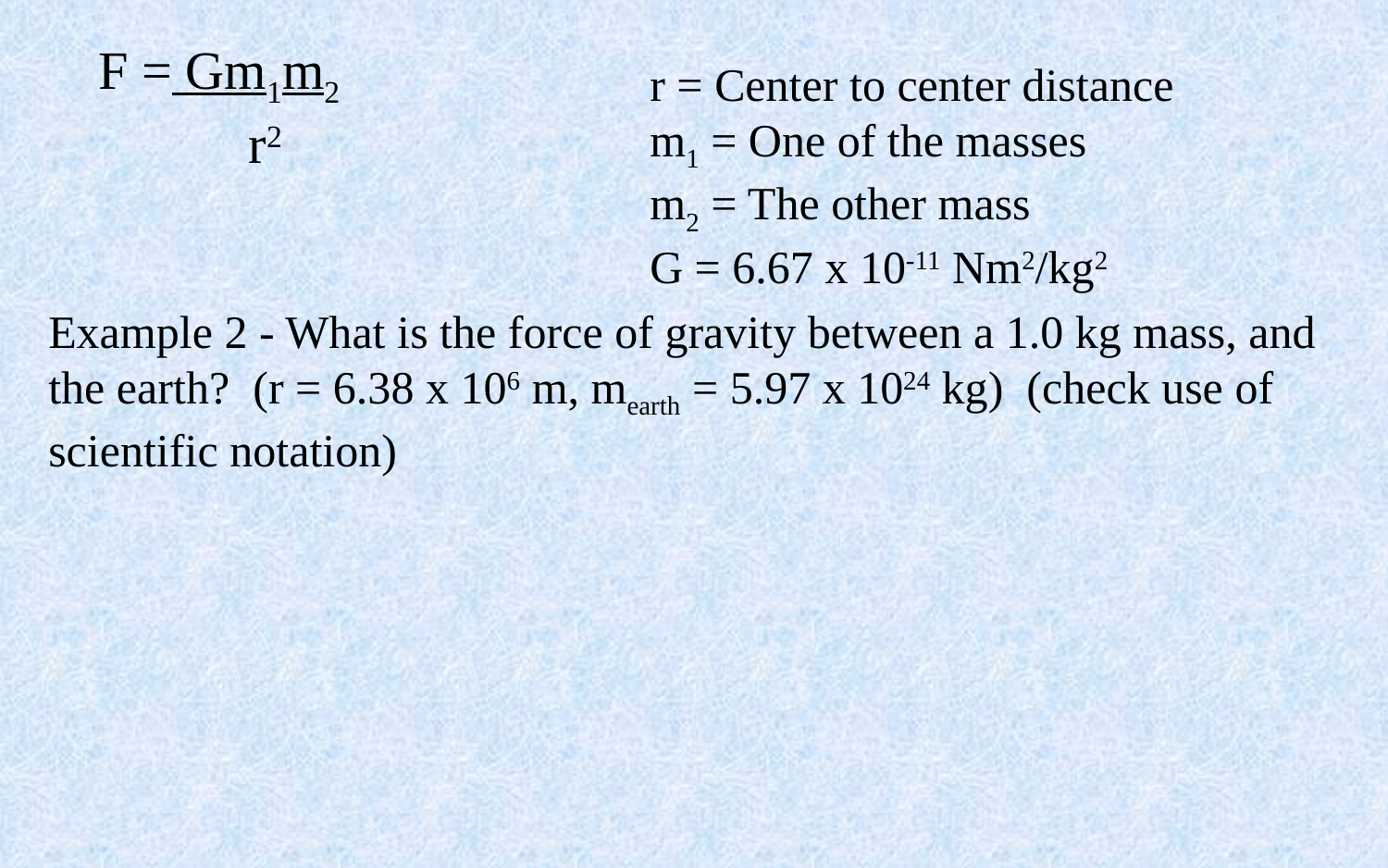

F = Gm1m2
      r2
r = Center to center distance
m1 = One of the masses
m2 = The other mass
G = 6.67 x 10-11 Nm2/kg2
Example 2 - What is the force of gravity between a 1.0 kg mass, and the earth?  (r = 6.38 x 106 m, mearth = 5.97 x 1024 kg)  (check use of scientific notation)